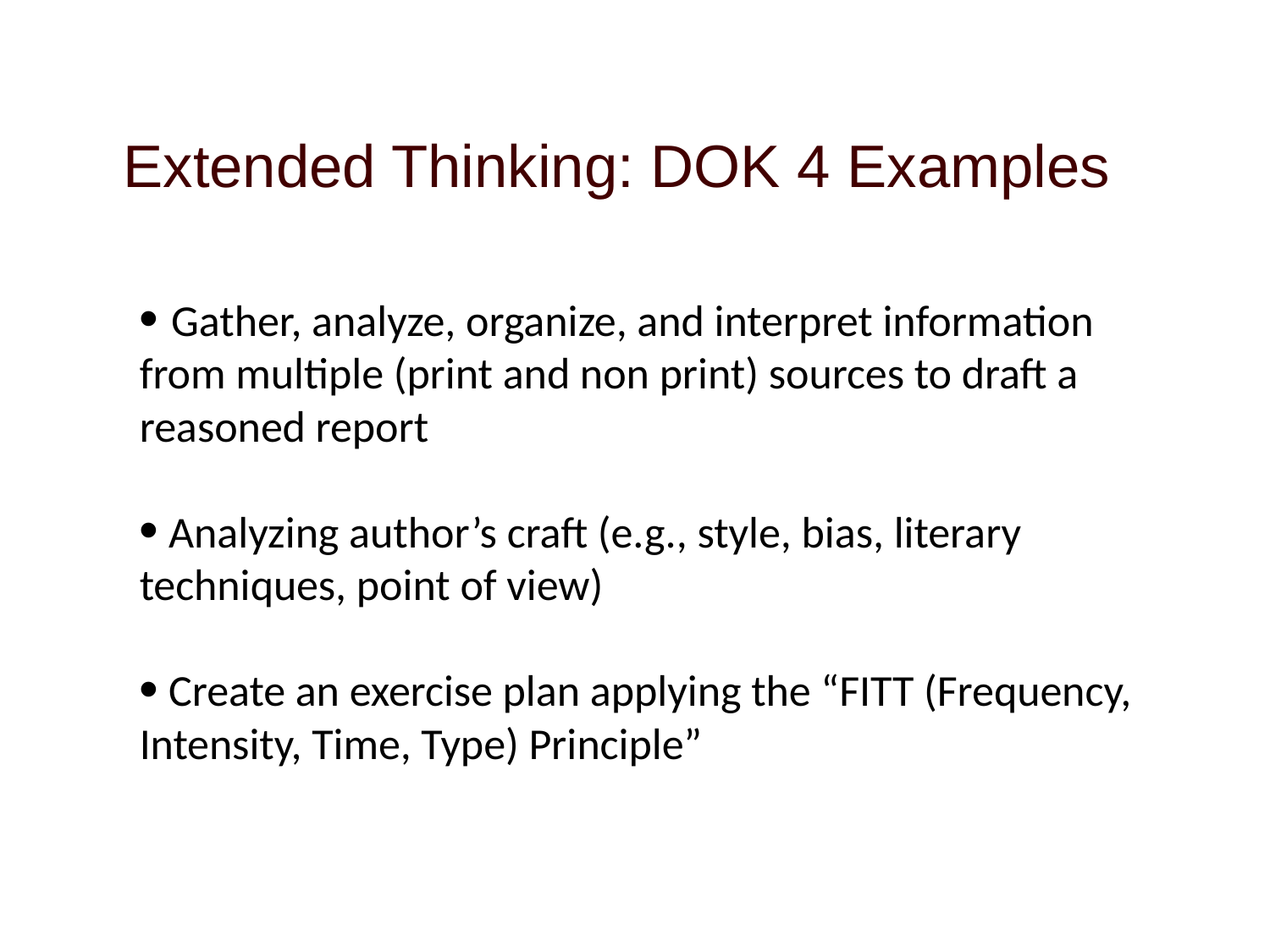

# Extended Thinking: DOK 4 Examples
 Gather, analyze, organize, and interpret information from multiple (print and non print) sources to draft a reasoned report

 Analyzing author’s craft (e.g., style, bias, literary techniques, point of view)

 Create an exercise plan applying the “FITT (Frequency, Intensity, Time, Type) Principle”